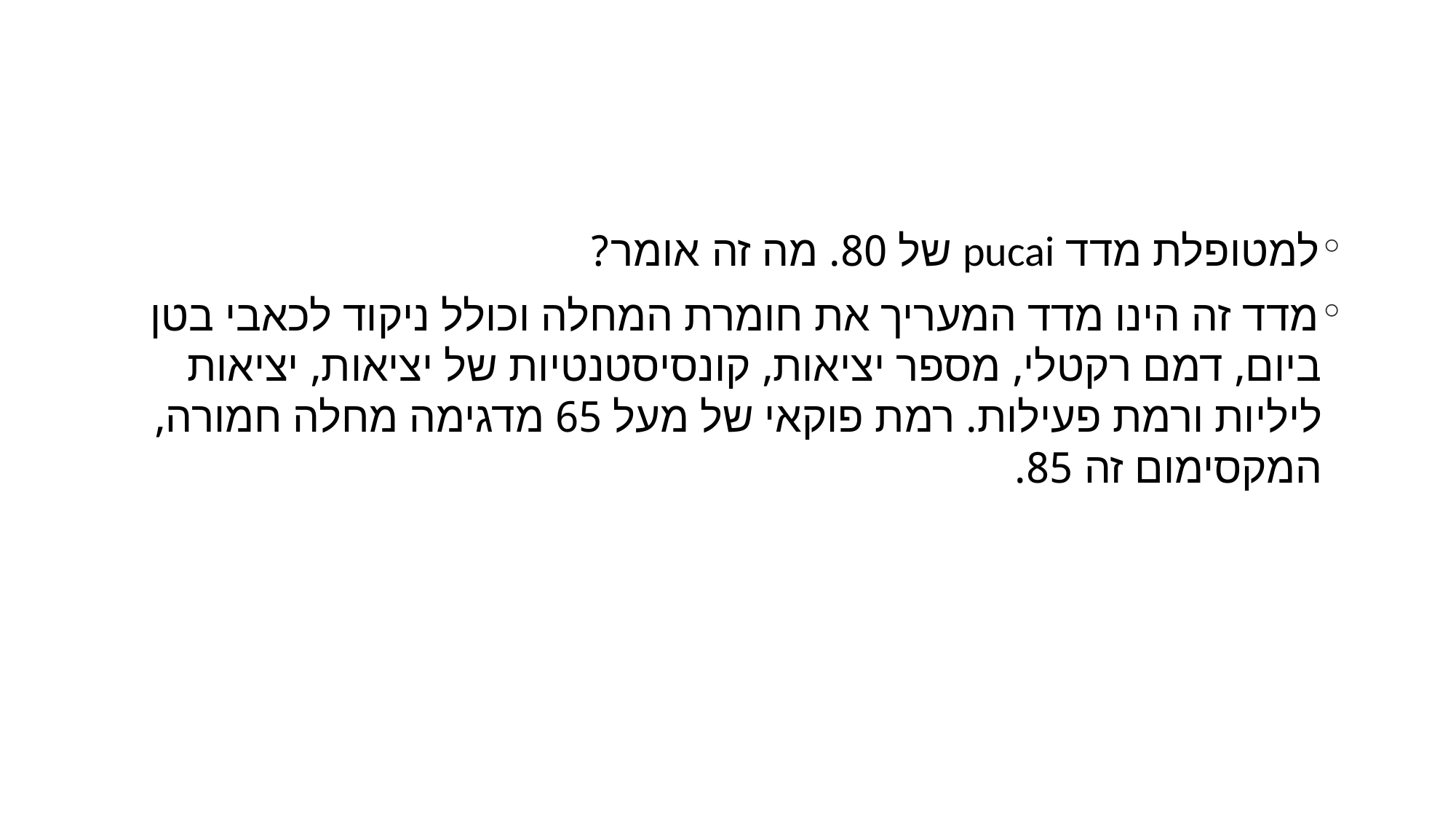

#
למטופלת מדד pucai של 80. מה זה אומר?
מדד זה הינו מדד המעריך את חומרת המחלה וכולל ניקוד לכאבי בטן ביום, דמם רקטלי, מספר יציאות, קונסיסטנטיות של יציאות, יציאות ליליות ורמת פעילות. רמת פוקאי של מעל 65 מדגימה מחלה חמורה, המקסימום זה 85.